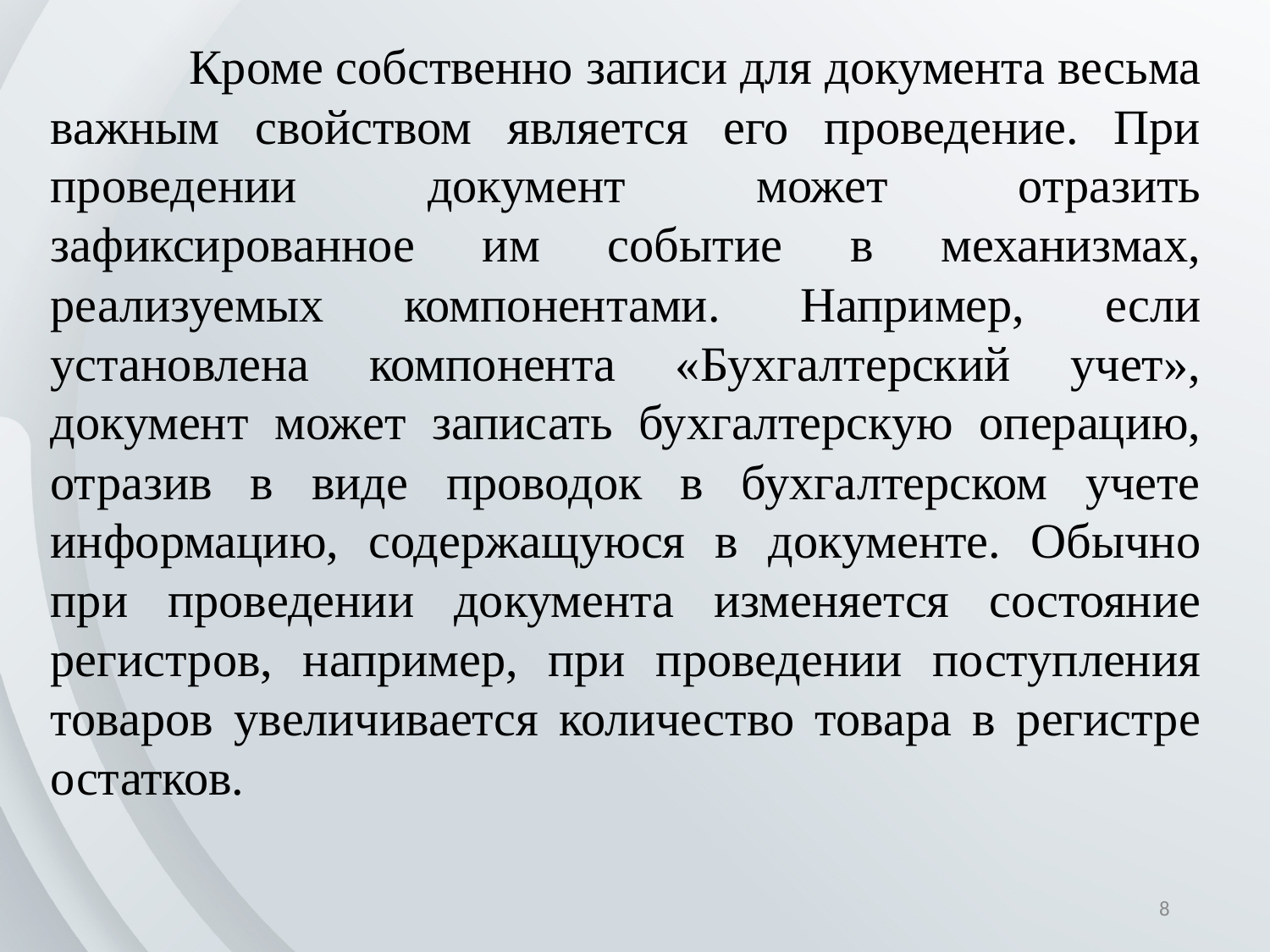

Кроме собственно записи для документа весьма важным свойством является его проведение. При проведении документ может отразить зафиксированное им событие в механизмах, реализуемых компонентами. Например, если установлена компонента «Бухгалтерский учет», документ может записать бухгалтерскую операцию, отразив в виде проводок в бухгалтерском учете информацию, содержащуюся в документе. Обычно при проведении документа изменяется состояние регистров, например, при проведении поступления товаров увеличивается количество товара в регистре остатков.

8